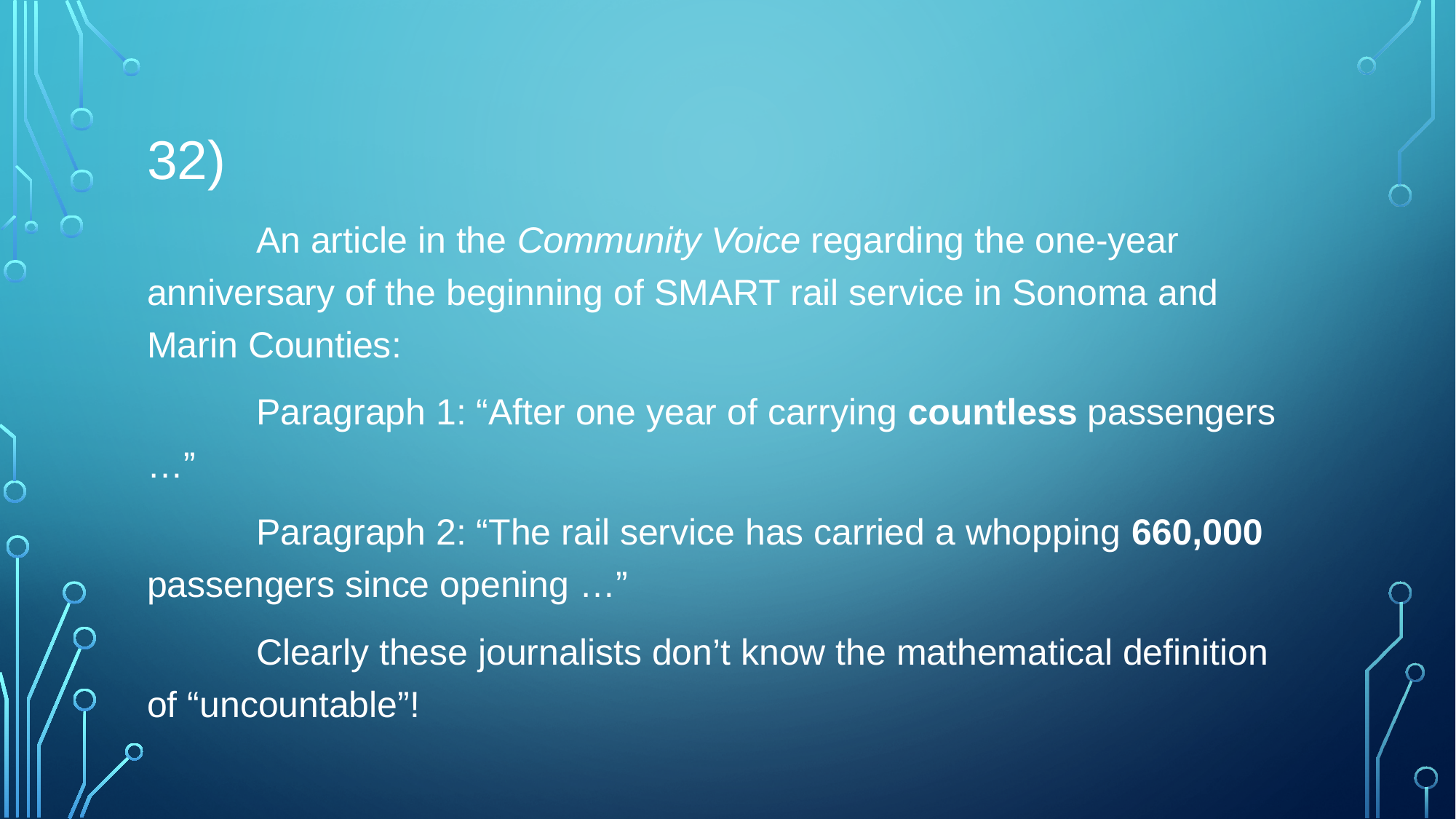

# 32)
	An article in the Community Voice regarding the one-year anniversary of the beginning of SMART rail service in Sonoma and Marin Counties:
	Paragraph 1: “After one year of carrying countless passengers …”
	Paragraph 2: “The rail service has carried a whopping 660,000 passengers since opening …”
	Clearly these journalists don’t know the mathematical definition of “uncountable”!